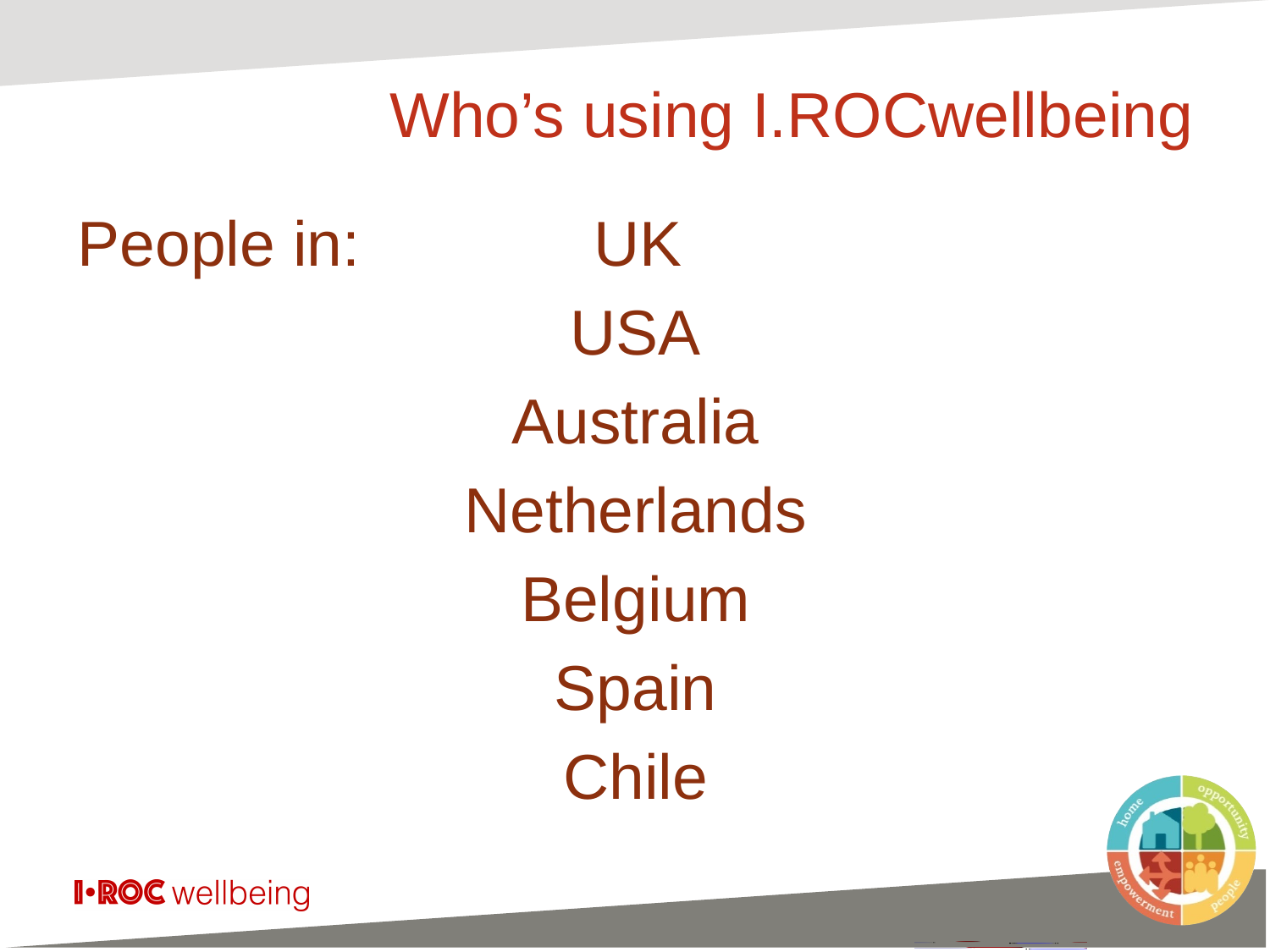

# Who’s using I.ROCwellbeing
People in:                 UK
USA
Australia
Netherlands
Belgium
Spain
Chile